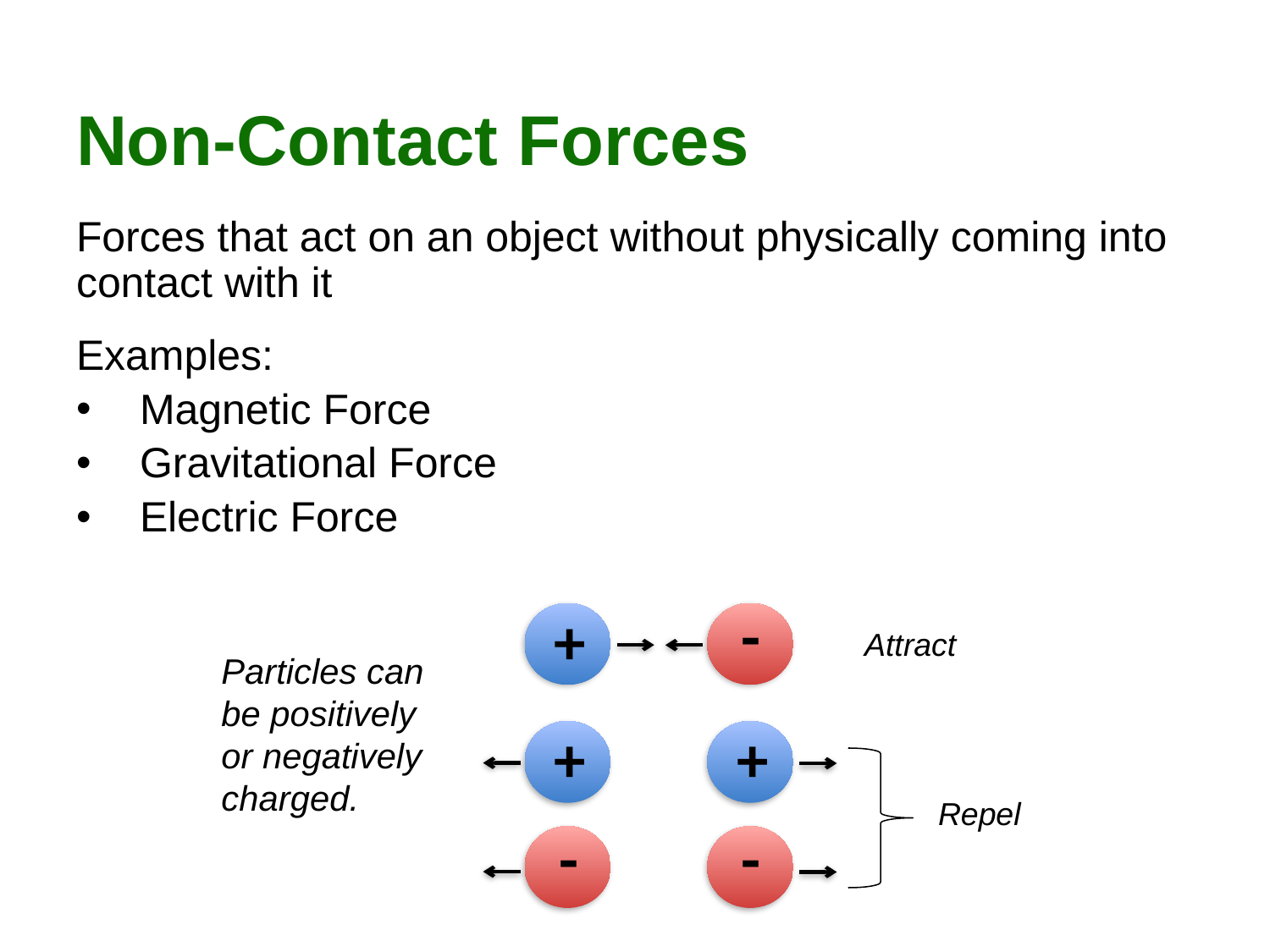

# Non-Contact Forces
Forces that act on an object without physically coming into contact with it

Examples:
Magnetic Force
Gravitational Force
Electric Force

-

+

Attract
Particles can be positively or negatively charged.
+

+

Repel
-

-